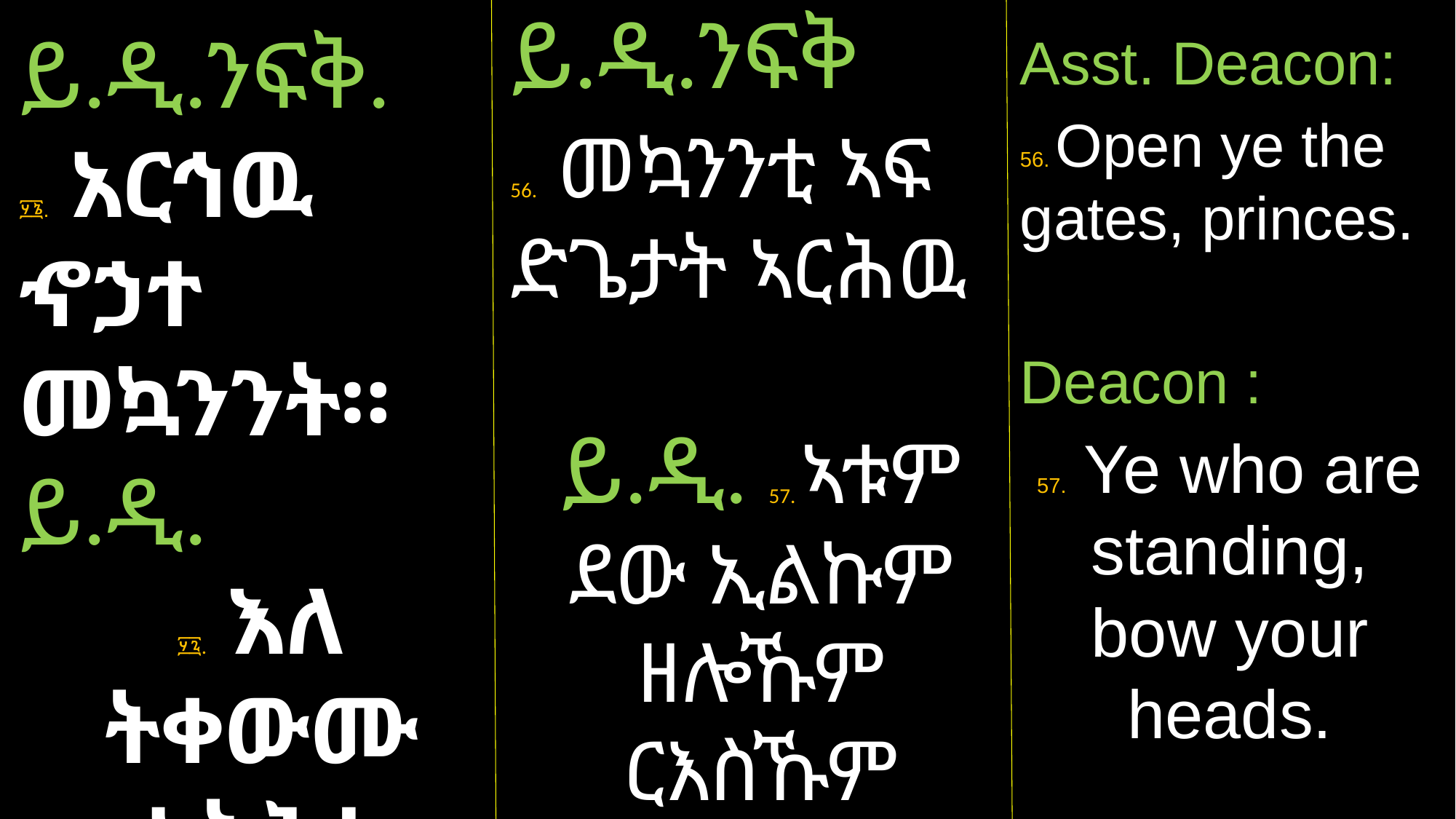

ይ.ዲ.ንፍቅ
56. መኳንንቲ ኣፍ ድጌታት ኣርሕዉ

ይ.ዲ. 57. ኣቱም ደው ኢልኩም ዘሎኹም ርእስኹም ኣድንኑ።
ይ.ዲ.ንፍቅ.
፶፮. አርኅዉ ኆኃተ መኳንንት።
ይ.ዲ.
፶፯. እለ ትቀውሙ አትሕቱ ርእሰክሙ።
Asst. Deacon:
56. Open ye the gates, princes.

Deacon :
57. Ye who are standing, bow your heads.